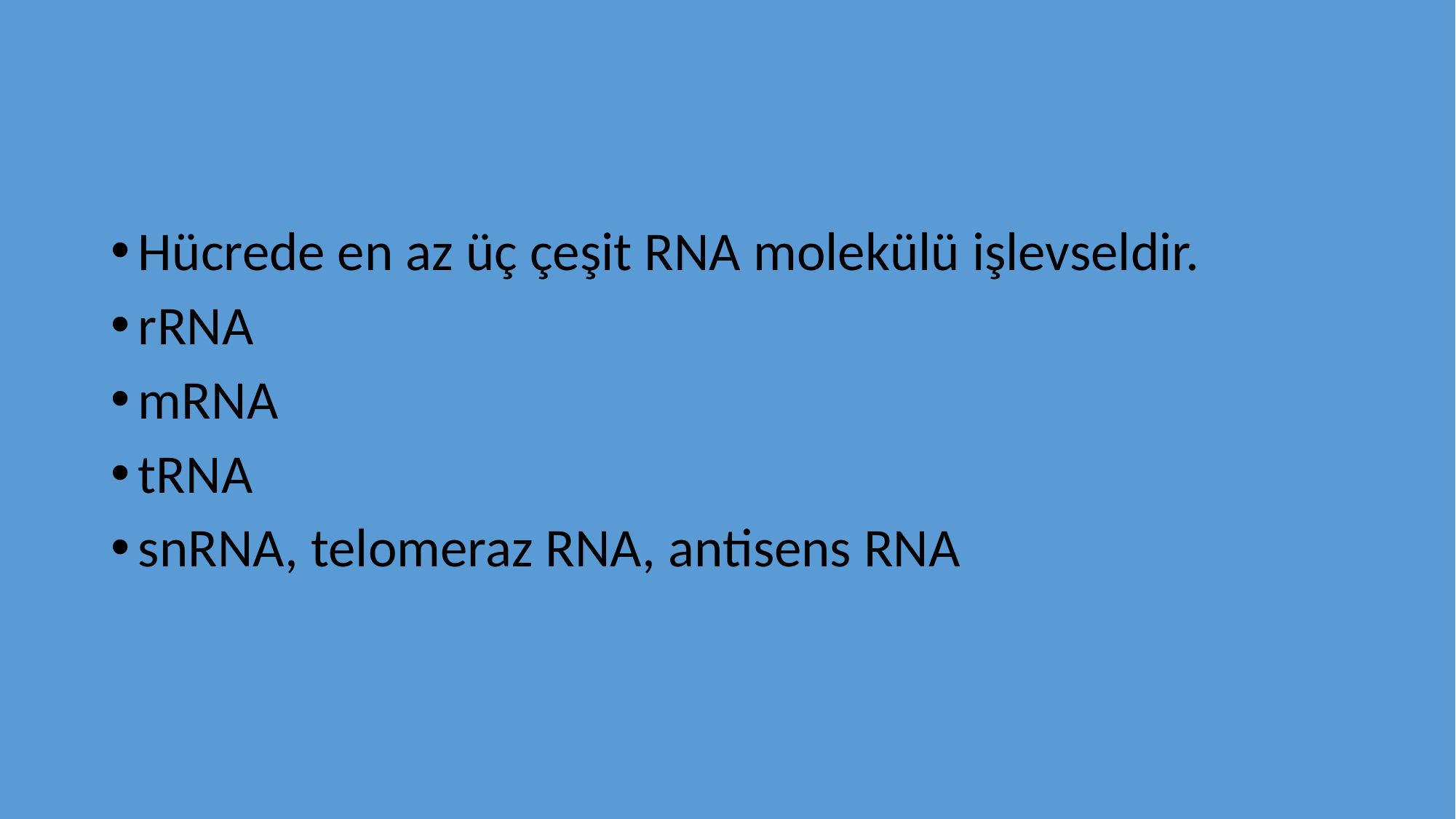

Hücrede en az üç çeşit RNA molekülü işlevseldir.
rRNA
mRNA
tRNA
snRNA, telomeraz RNA, antisens RNA